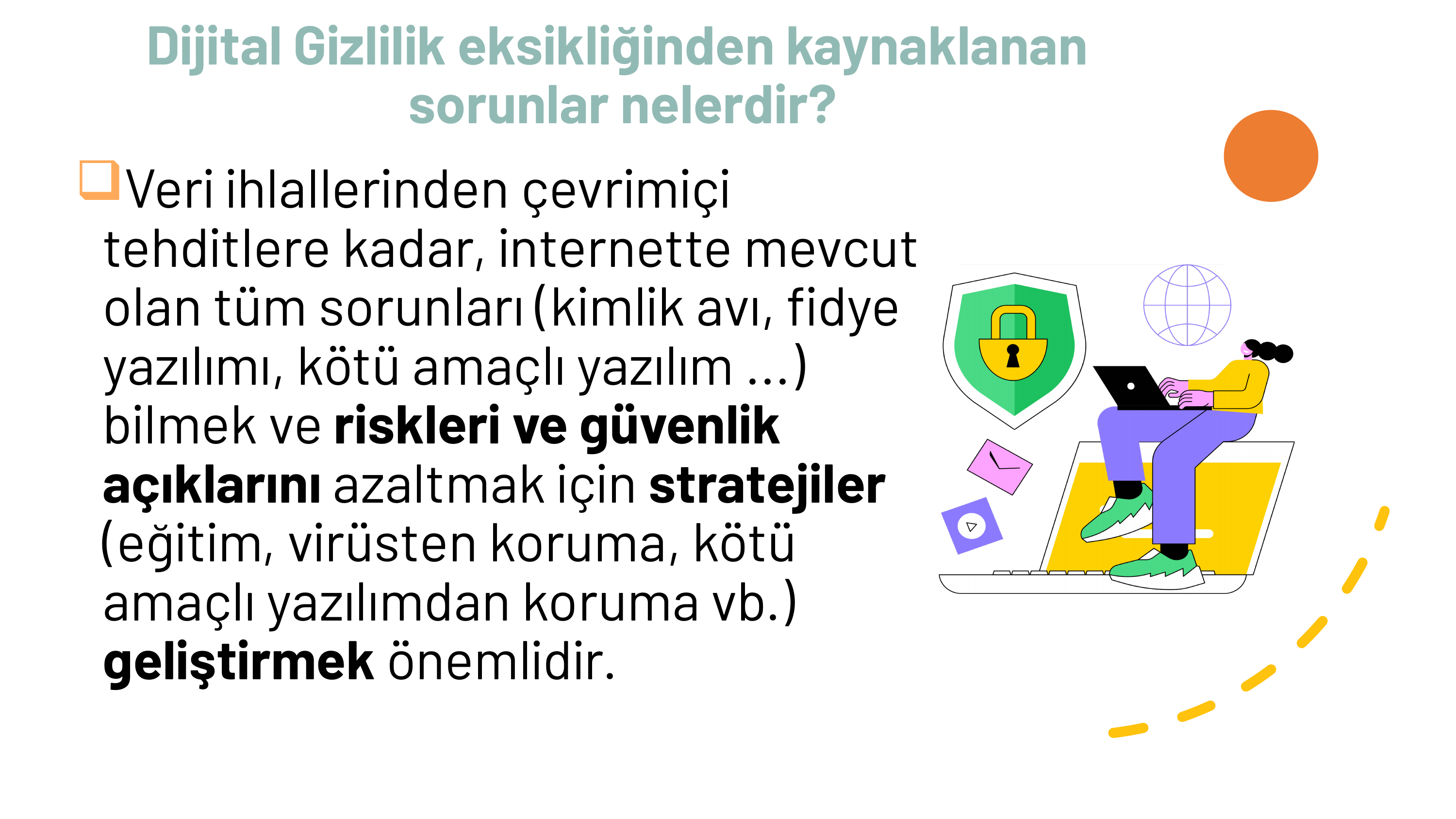

# Dijital Gizlilik eksikliğinden kaynaklanan sorunlar nelerdir?

Veri ihlallerinden çevrimiçi tehditlere kadar, internette mevcut olan tüm sorunları (kimlik avı, fidye yazılımı, kötü amaçlı yazılım ...) bilmek ve riskleri ve güvenlik açıklarını azaltmak için stratejiler (eğitim, virüsten koruma, kötü amaçlı yazılımdan koruma vb.) geliştirmek önemlidir.